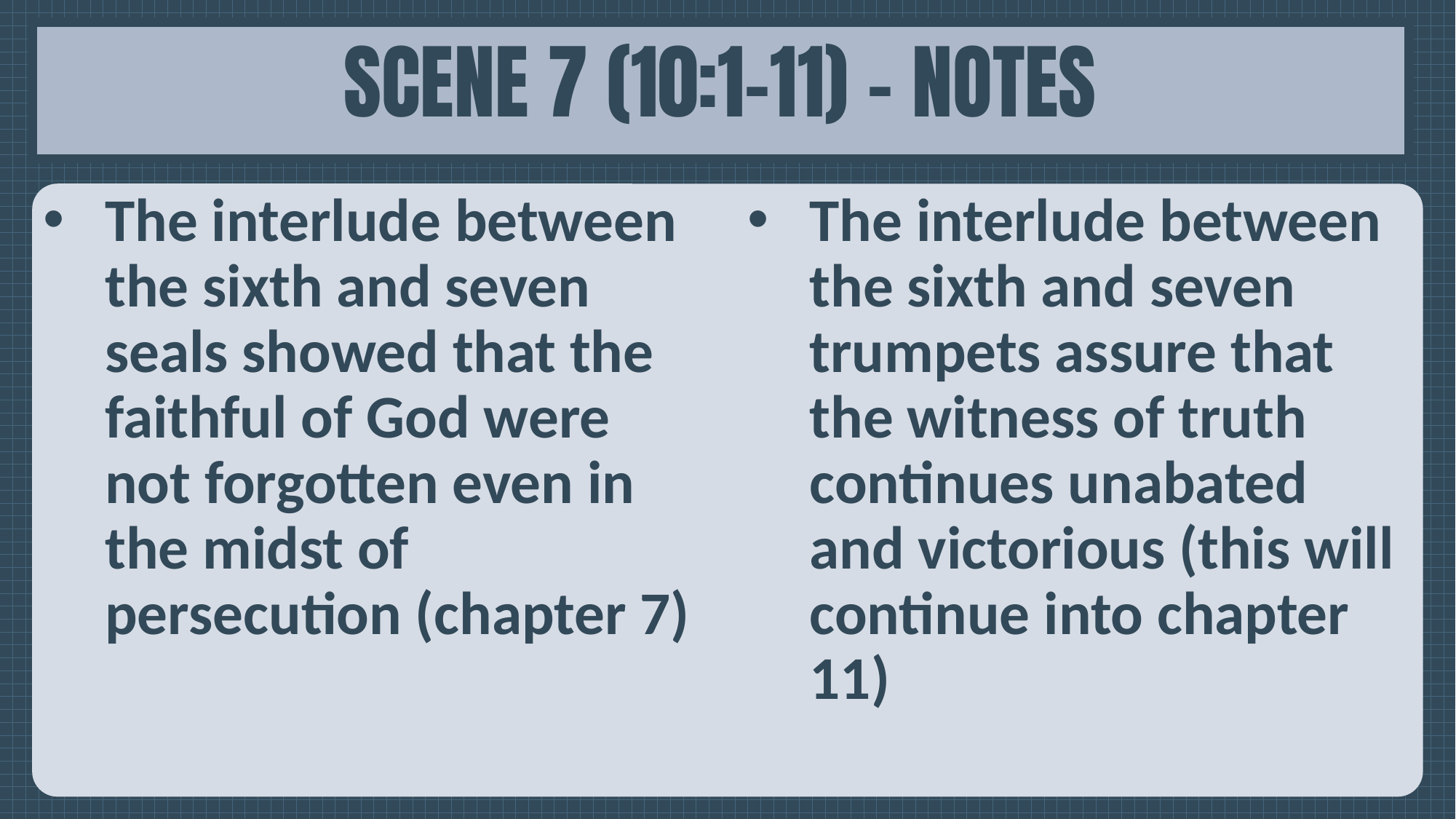

# Scene 7 (10:1-11) – Notes

The interlude between the sixth and seven seals showed that the faithful of God were not forgotten even in the midst of persecution (chapter 7)
The interlude between the sixth and seven trumpets assure that the witness of truth continues unabated and victorious (this will continue into chapter 11)